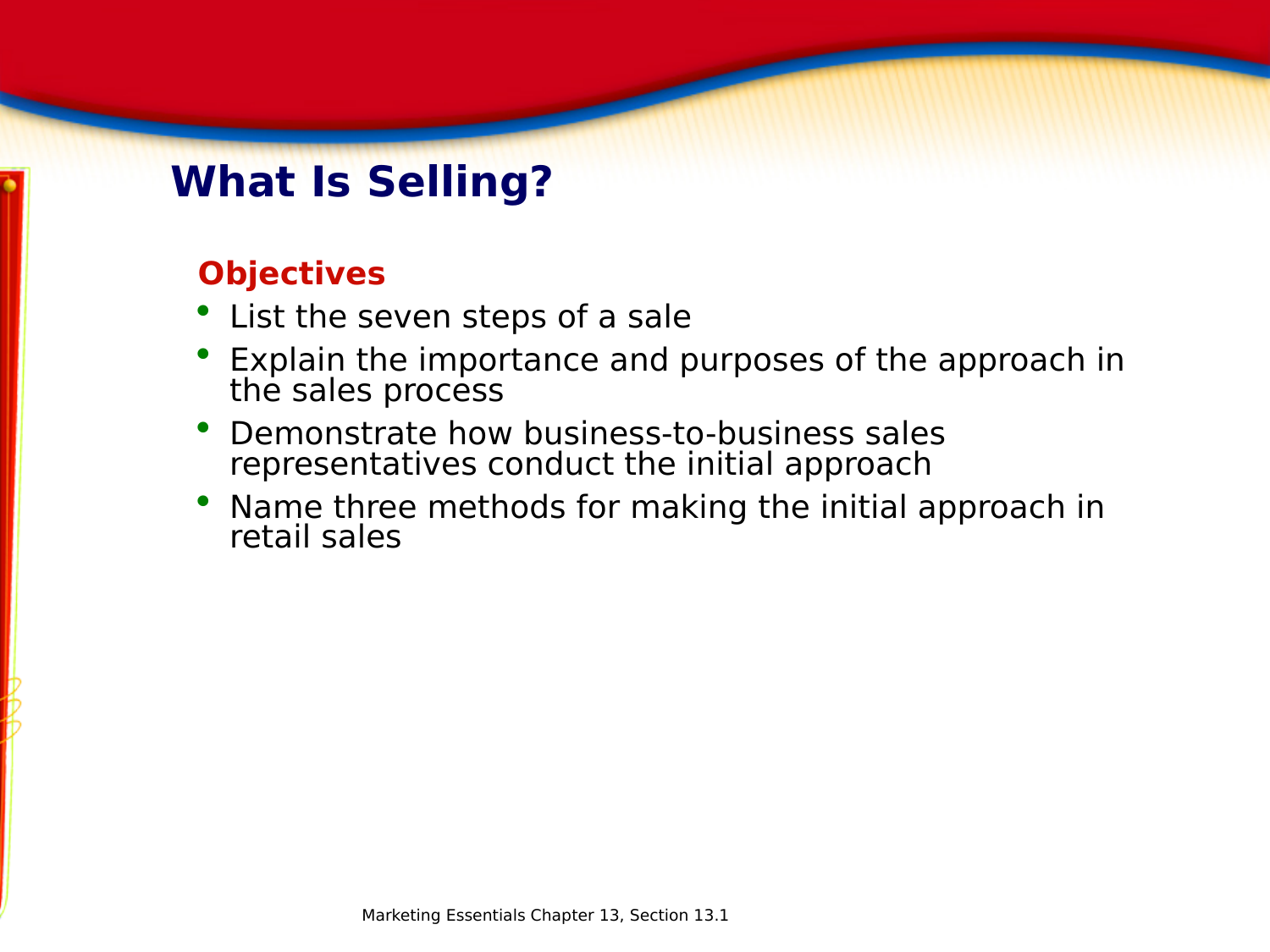

# What Is Selling?
Objectives
List the seven steps of a sale
Explain the importance and purposes of the approach in the sales process
Demonstrate how business-to-business sales representatives conduct the initial approach
Name three methods for making the initial approach in retail sales
Marketing Essentials Chapter 13, Section 13.1